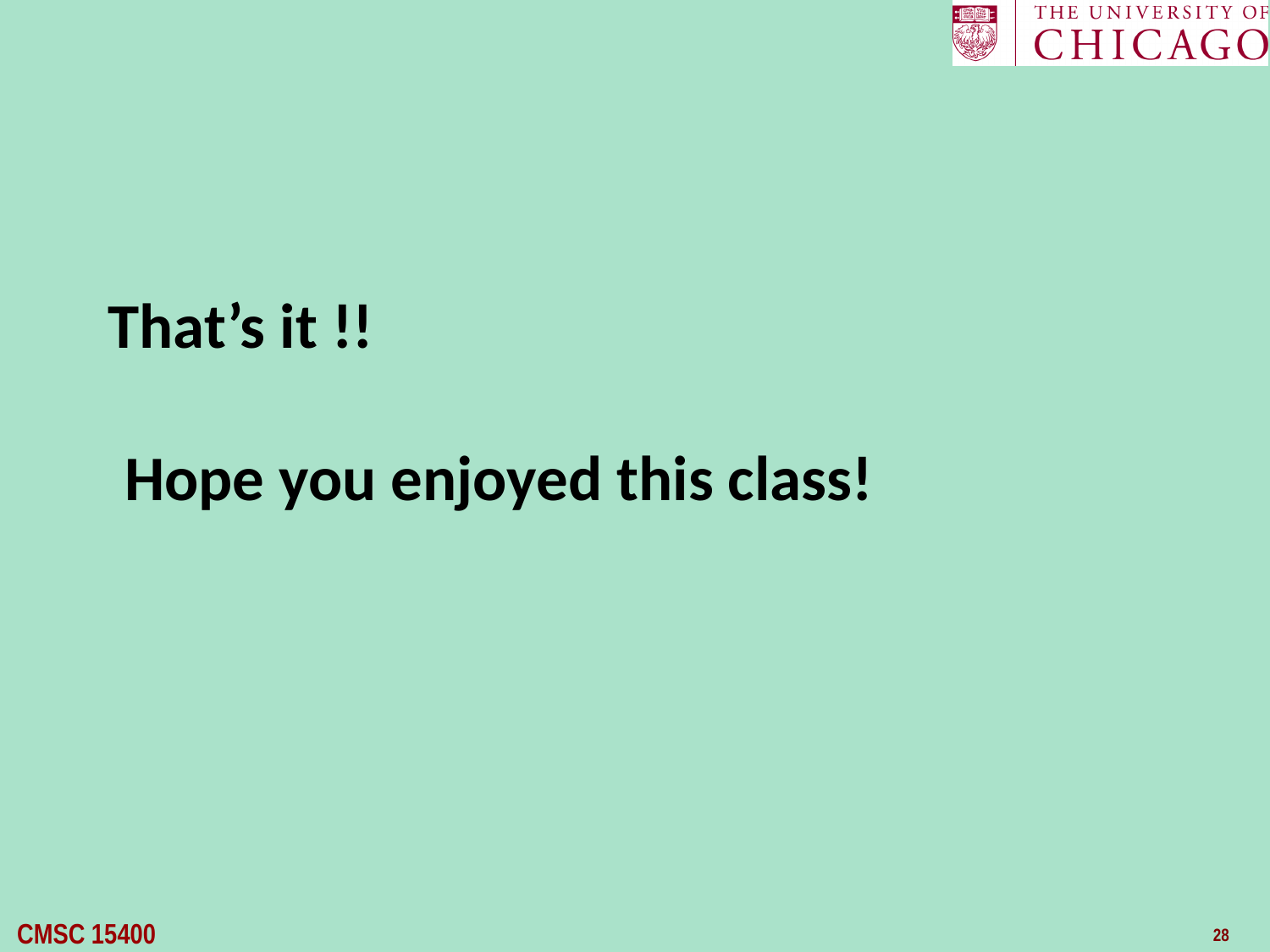

# That’s it !! Hope you enjoyed this class!